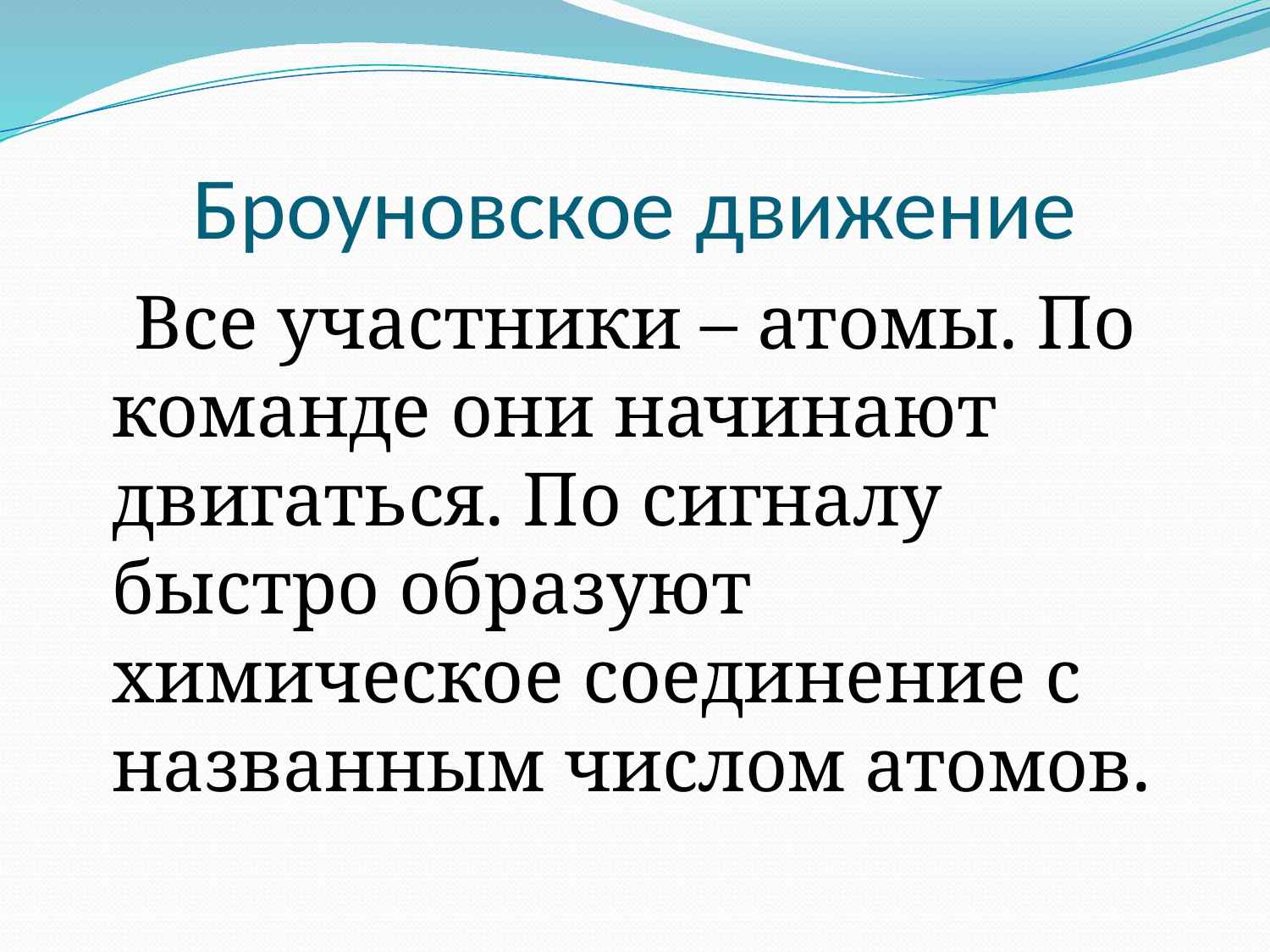

# Броуновское движение
   Все участники – атомы. По команде они начинают двигаться. По сигналу быстро образуют химическое соединение с названным числом атомов.